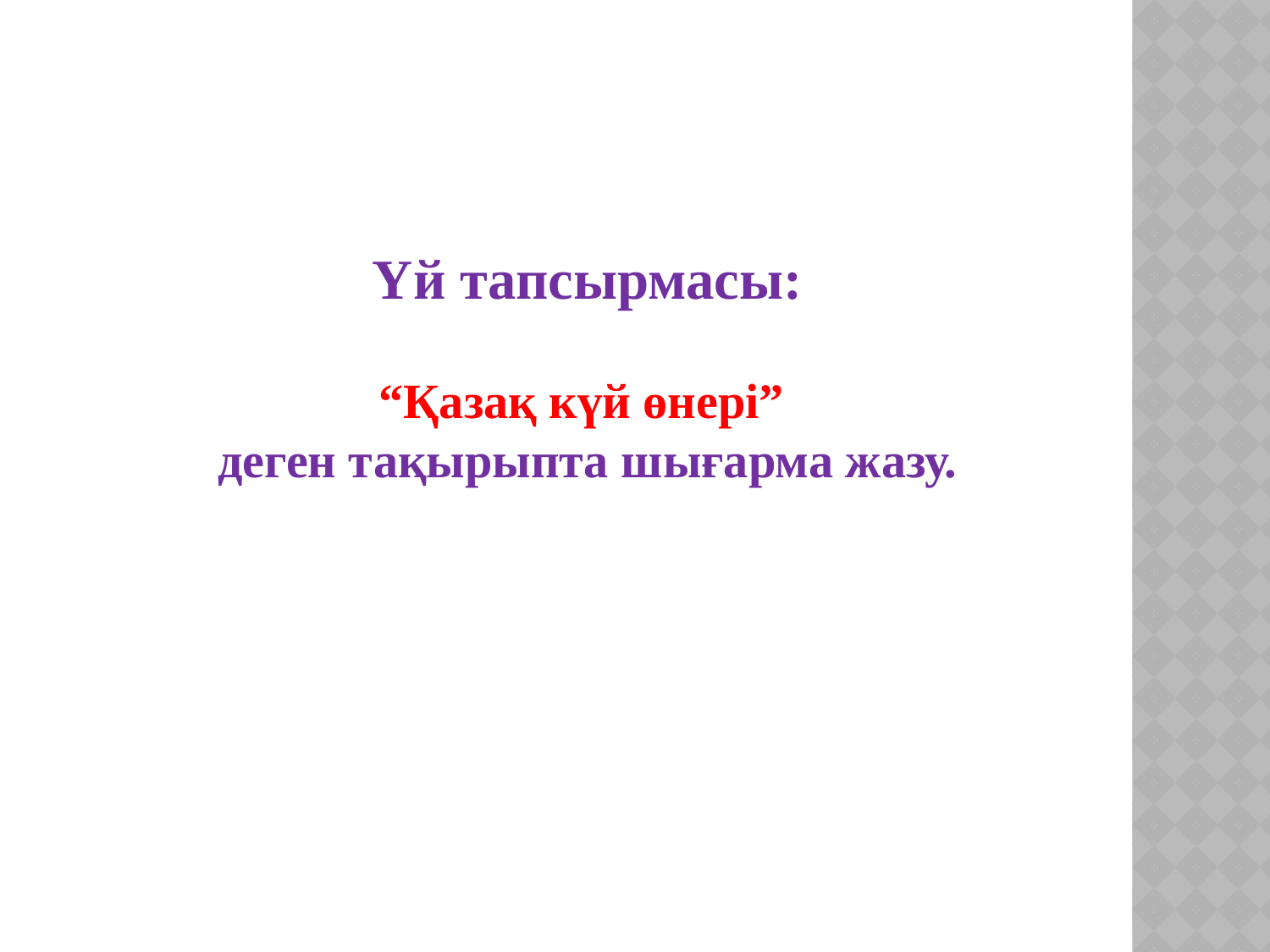

Үй тапсырмасы:

“Қазақ күй өнері”
деген тақырыпта шығарма жазу.